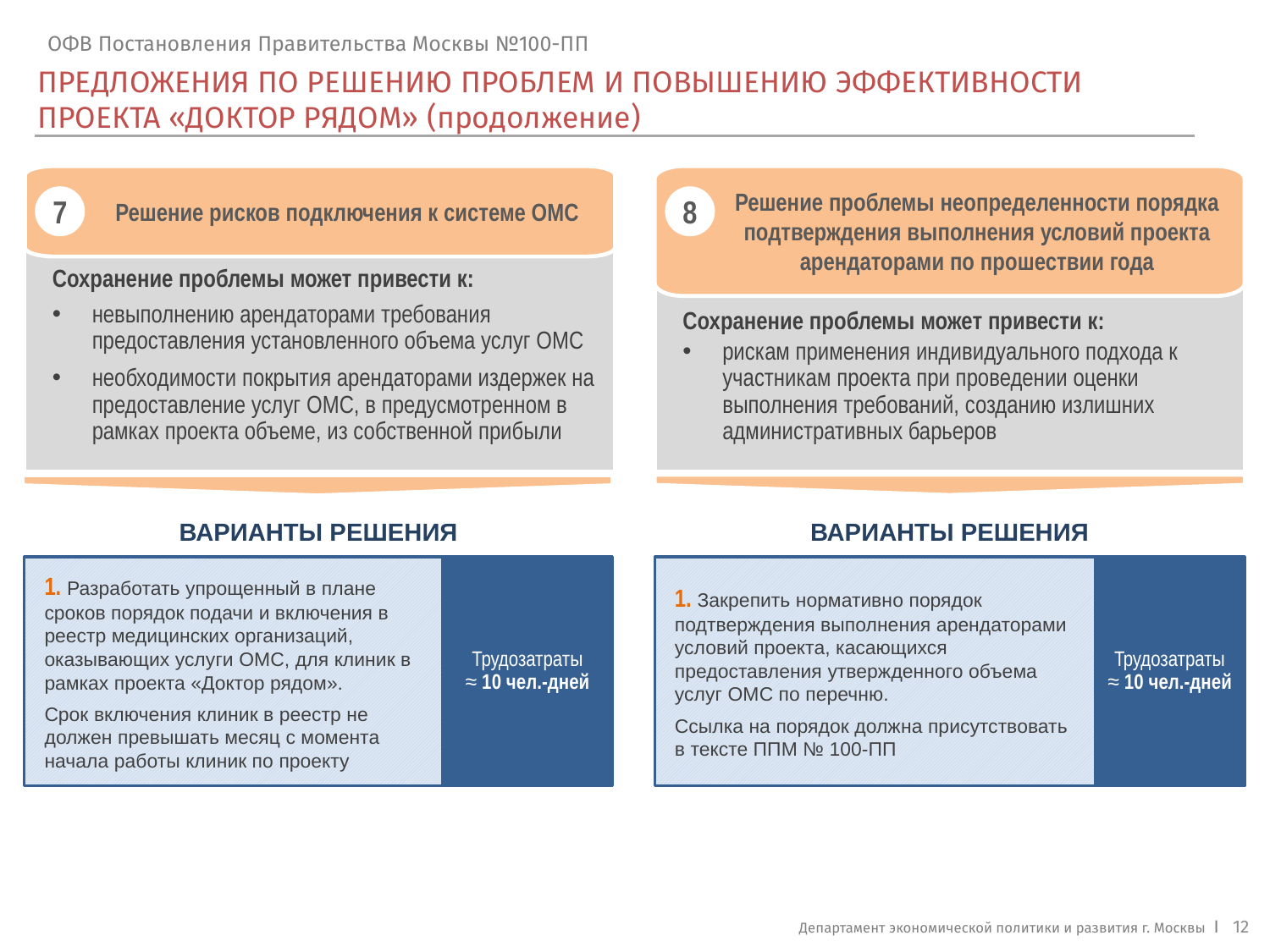

ОФВ Постановления Правительства Москвы №100-ПП
ПРЕДЛОЖЕНИЯ ПО РЕШЕНИЮ ПРОБЛЕМ И ПОВЫШЕНИЮ ЭФФЕКТИВНОСТИ
Проекта «доктор рядом» (продолжение)
Решение рисков подключения к системе ОМС
7
Решение проблемы неопределенности порядка подтверждения выполнения условий проекта арендаторами по прошествии года
8

Сохранение проблемы может привести к:
невыполнению арендаторами требования предоставления установленного объема услуг ОМС
необходимости покрытия арендаторами издержек на предоставление услуг ОМС, в предусмотренном в рамках проекта объеме, из собственной прибыли
Сохранение проблемы может привести к:
рискам применения индивидуального подхода к участникам проекта при проведении оценки выполнения требований, созданию излишних административных барьеров
ВАРИАНТЫ РЕШЕНИЯ
ВАРИАНТЫ РЕШЕНИЯ
1. Разработать упрощенный в плане сроков порядок подачи и включения в реестр медицинских организаций, оказывающих услуги ОМС, для клиник в рамках проекта «Доктор рядом».
Срок включения клиник в реестр не должен превышать месяц с момента начала работы клиник по проекту
Трудозатраты
≈ 10 чел.-дней
1. Закрепить нормативно порядок подтверждения выполнения арендаторами условий проекта, касающихся предоставления утвержденного объема услуг ОМС по перечню.
Ссылка на порядок должна присутствовать
в тексте ППМ № 100-ПП
Трудозатраты
≈ 10 чел.-дней
Департамент экономической политики и развития г. Москвы  I   12